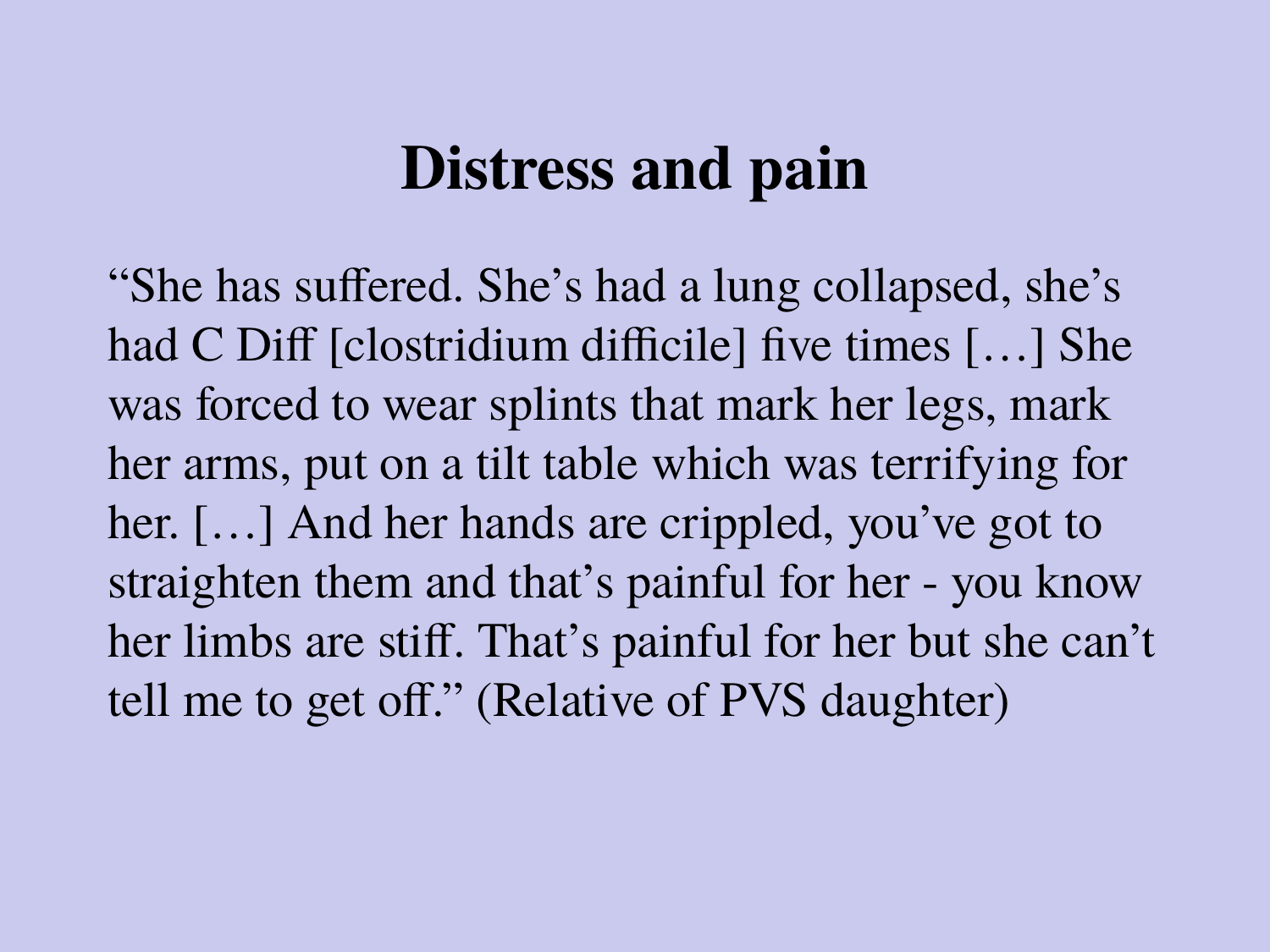

# Distress and pain
“She has suffered. She’s had a lung collapsed, she’s had C Diff [clostridium difficile] five times […] She was forced to wear splints that mark her legs, mark her arms, put on a tilt table which was terrifying for her. […] And her hands are crippled, you’ve got to straighten them and that’s painful for her - you know her limbs are stiff. That’s painful for her but she can’t tell me to get off.” (Relative of PVS daughter)